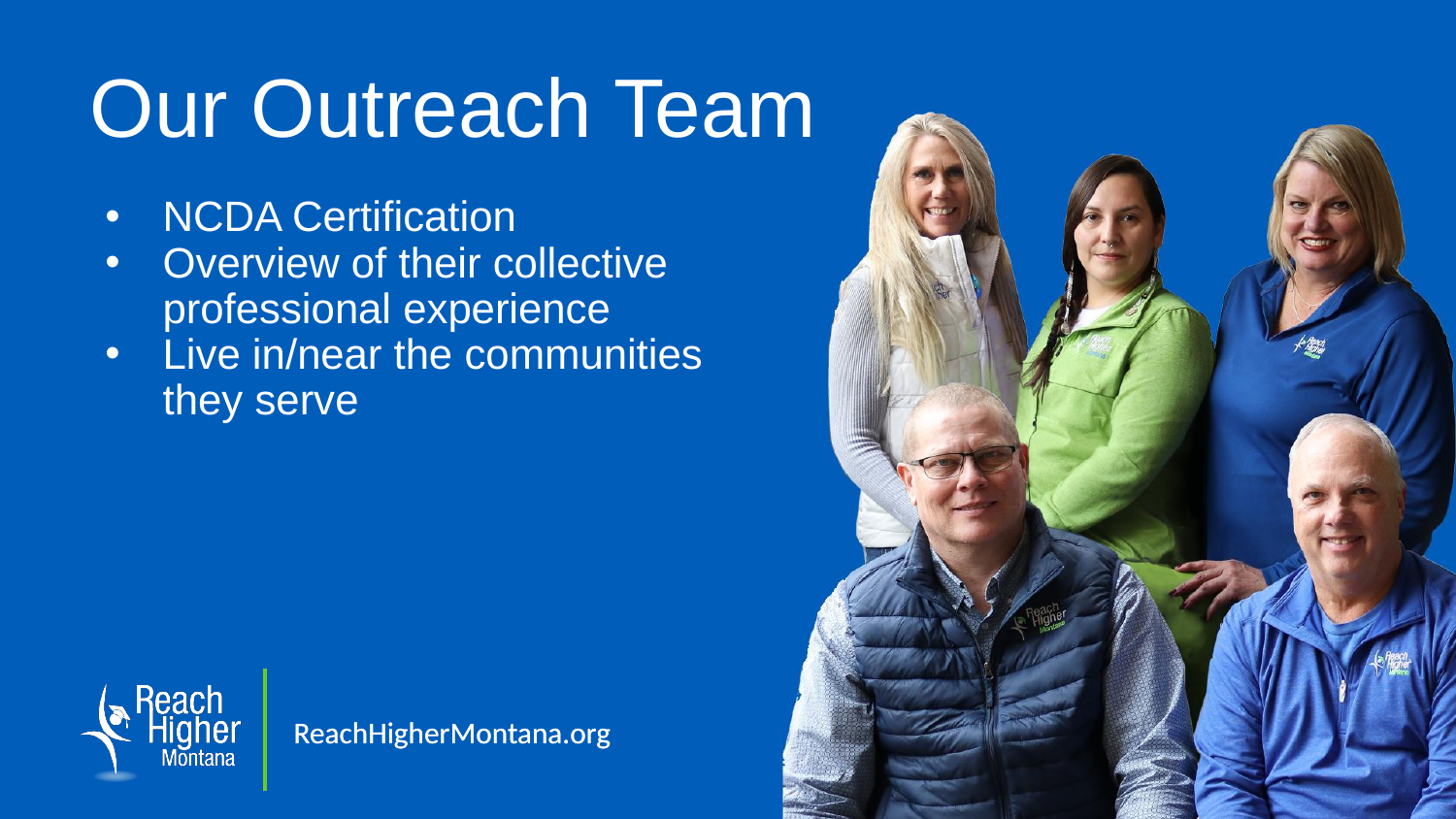

# Our Outreach Team
NCDA Certification
Overview of their collective professional experience
Live in/near the communities they serve